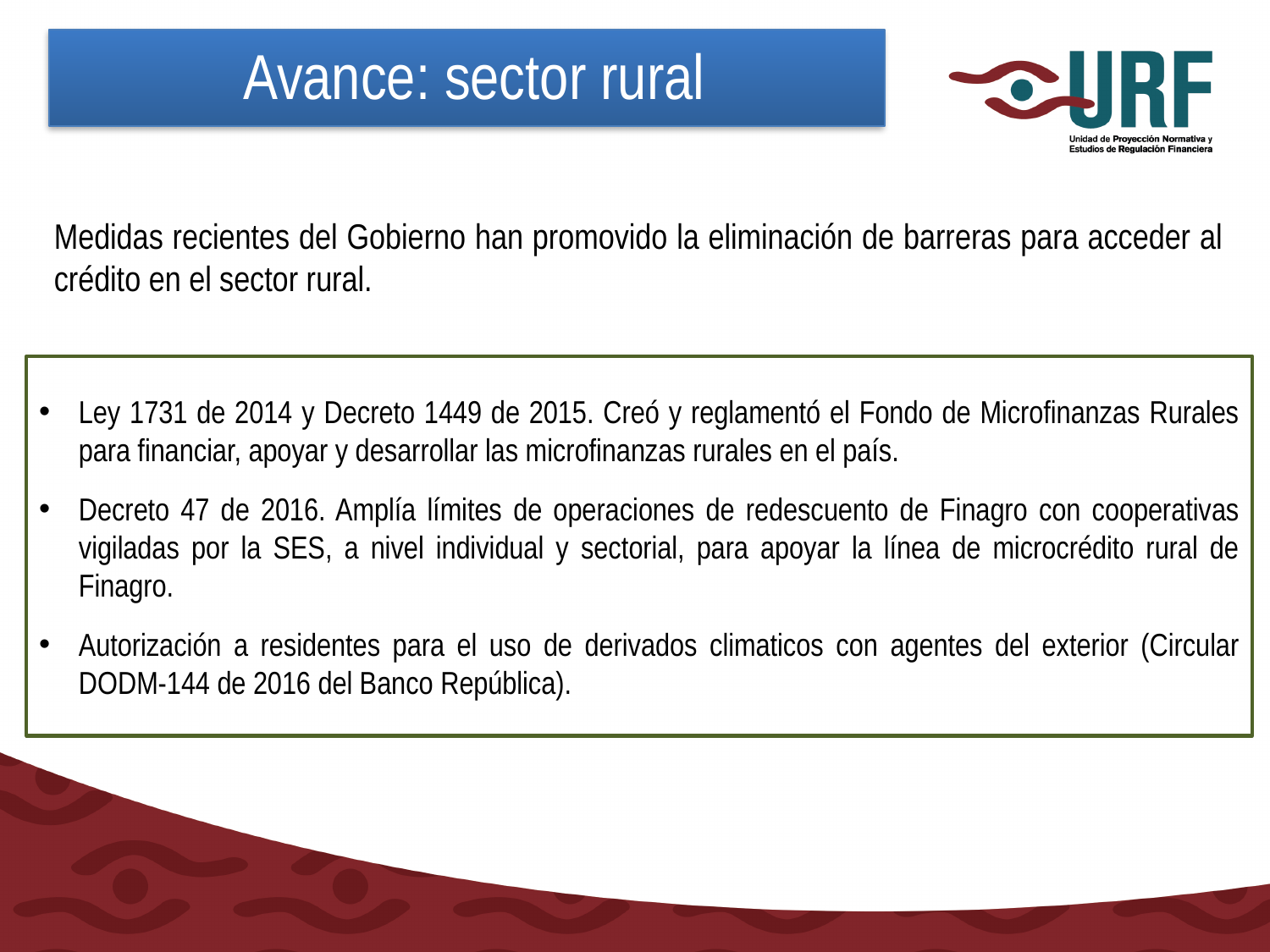

Avance: sector rural
Medidas recientes del Gobierno han promovido la eliminación de barreras para acceder al crédito en el sector rural.
Ley 1731 de 2014 y Decreto 1449 de 2015. Creó y reglamentó el Fondo de Microfinanzas Rurales para financiar, apoyar y desarrollar las microfinanzas rurales en el país.
Decreto 47 de 2016. Amplía límites de operaciones de redescuento de Finagro con cooperativas vigiladas por la SES, a nivel individual y sectorial, para apoyar la línea de microcrédito rural de Finagro.
Autorización a residentes para el uso de derivados climaticos con agentes del exterior (Circular DODM-144 de 2016 del Banco República).